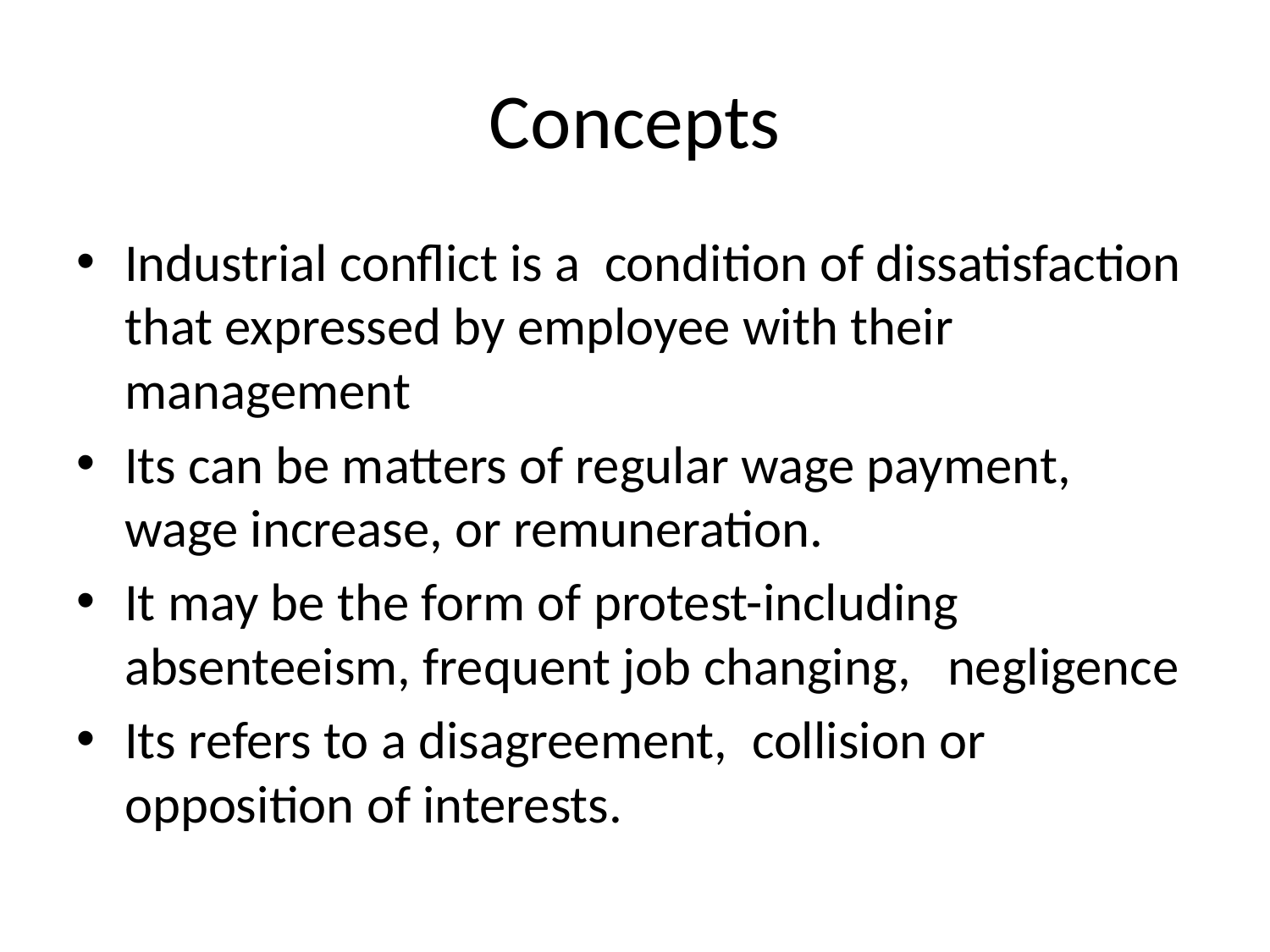

# Concepts
Industrial conflict is a  condition of dissatisfaction that expressed by employee with their management
Its can be matters of regular wage payment, wage increase, or remuneration.
It may be the form of protest-including absenteeism, frequent job changing,   negligence
Its refers to a disagreement,  collision or opposition of interests.